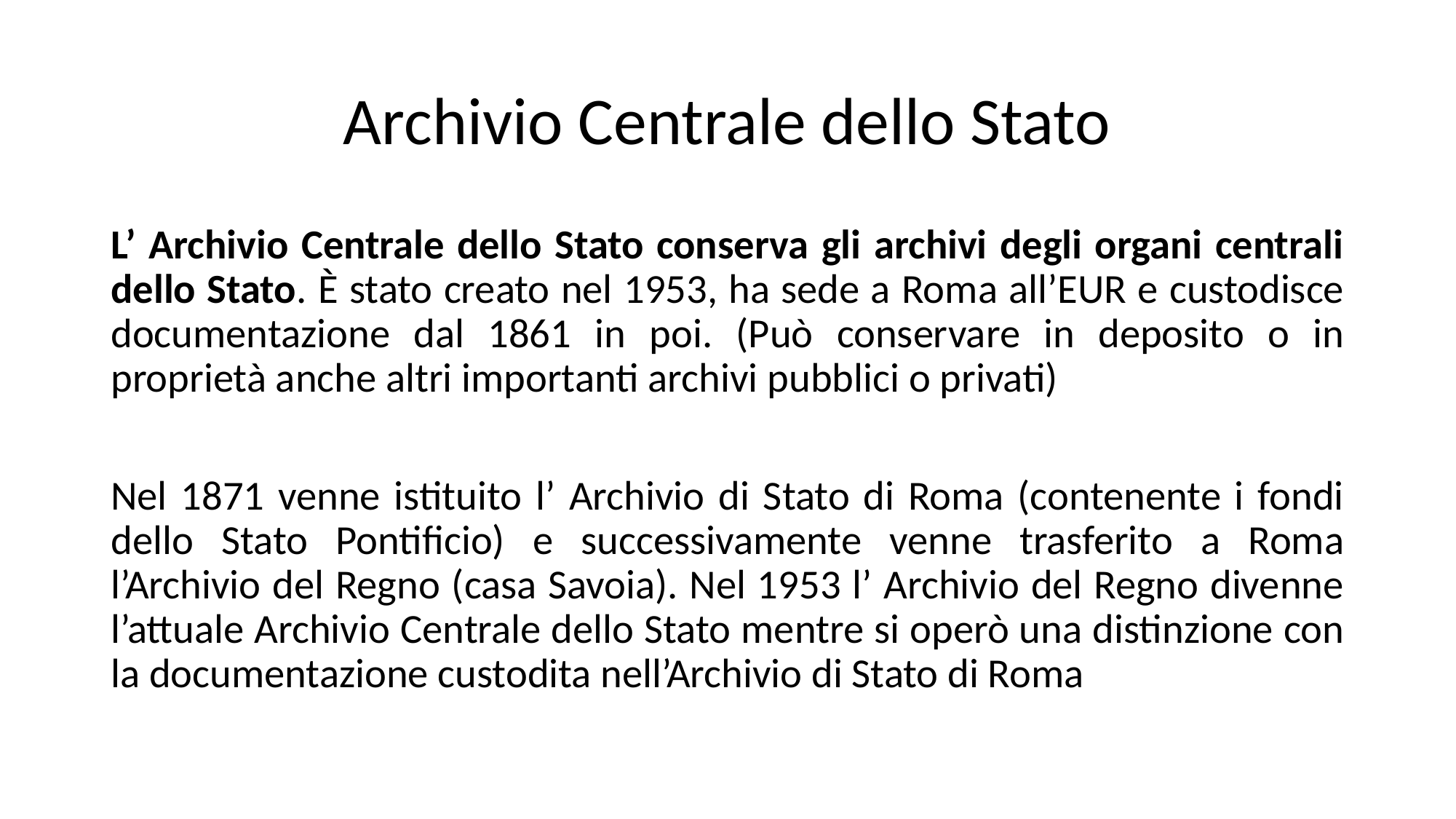

# Archivio Centrale dello Stato
L’ Archivio Centrale dello Stato conserva gli archivi degli organi centrali dello Stato. È stato creato nel 1953, ha sede a Roma all’EUR e custodisce documentazione dal 1861 in poi. (Può conservare in deposito o in proprietà anche altri importanti archivi pubblici o privati)

Nel 1871 venne istituito l’ Archivio di Stato di Roma (contenente i fondi dello Stato Pontificio) e successivamente venne trasferito a Roma l’Archivio del Regno (casa Savoia). Nel 1953 l’ Archivio del Regno divenne l’attuale Archivio Centrale dello Stato mentre si operò una distinzione con la documentazione custodita nell’Archivio di Stato di Roma